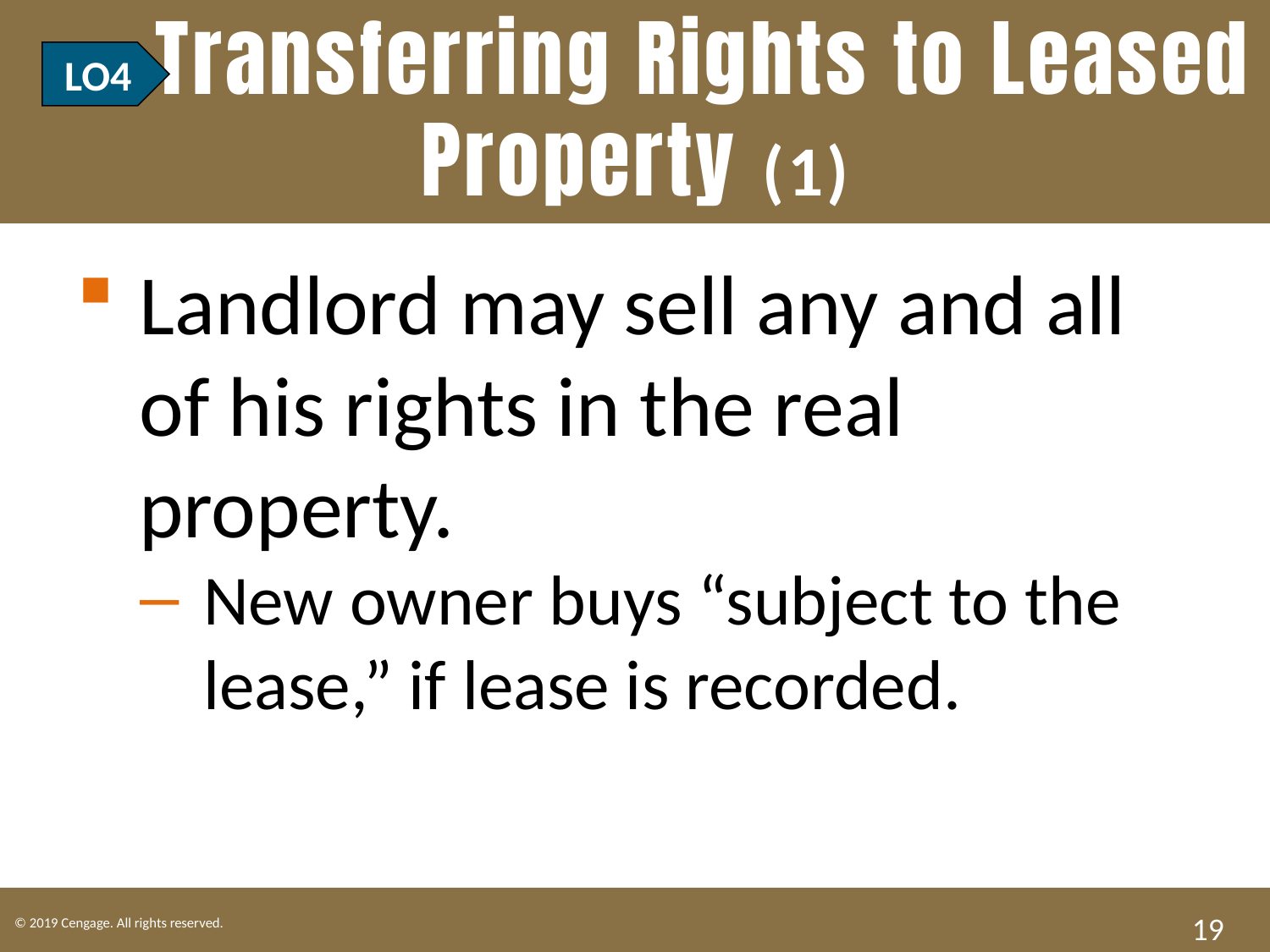

# LO4 Transferring Rights to Leased Property (1)
LO4
Landlord may sell any and all of his rights in the real property.
New owner buys “subject to the lease,” if lease is recorded.

19